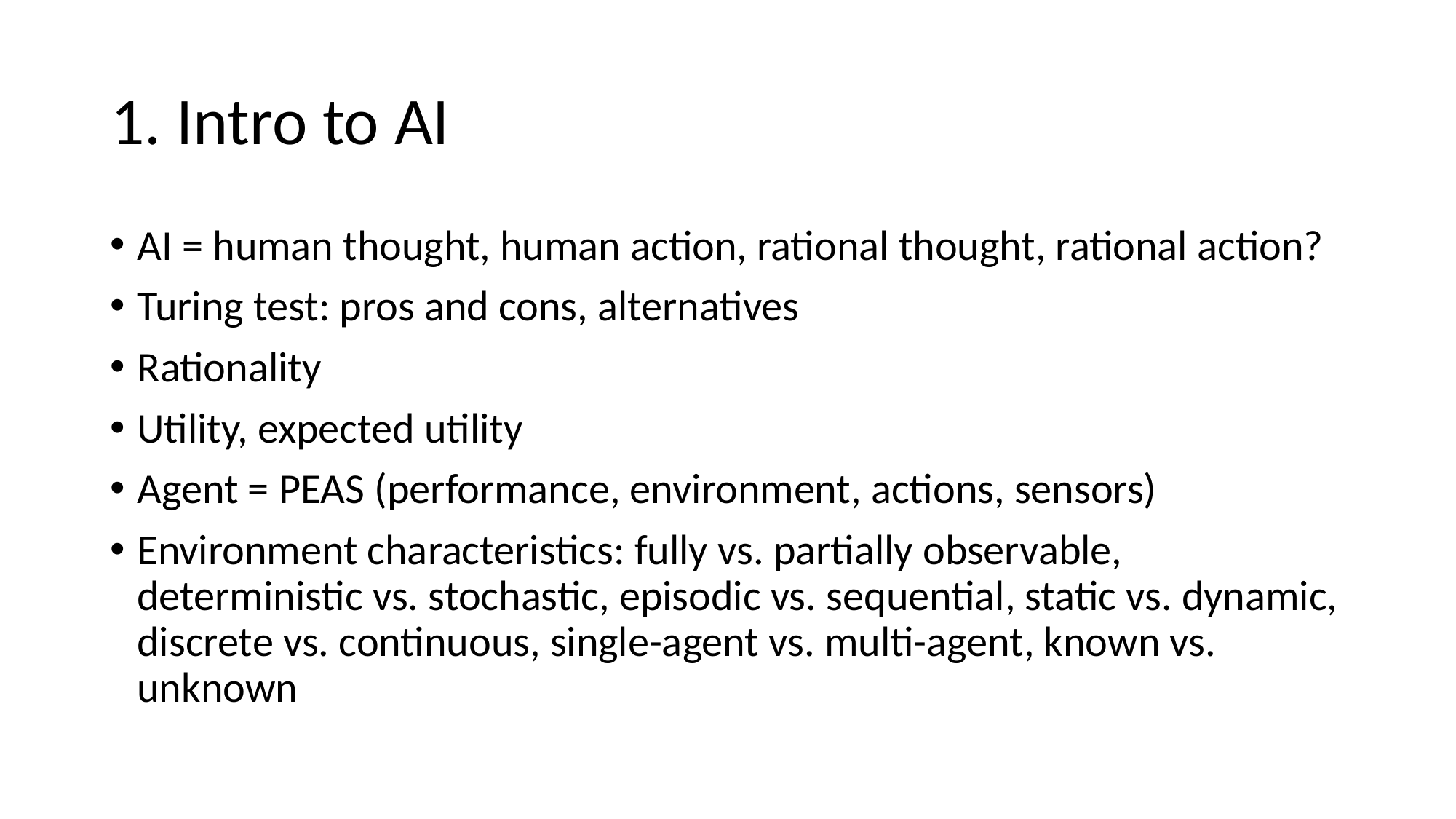

# 1. Intro to AI
AI = human thought, human action, rational thought, rational action?
Turing test: pros and cons, alternatives
Rationality
Utility, expected utility
Agent = PEAS (performance, environment, actions, sensors)
Environment characteristics: fully vs. partially observable, deterministic vs. stochastic, episodic vs. sequential, static vs. dynamic, discrete vs. continuous, single-agent vs. multi-agent, known vs. unknown